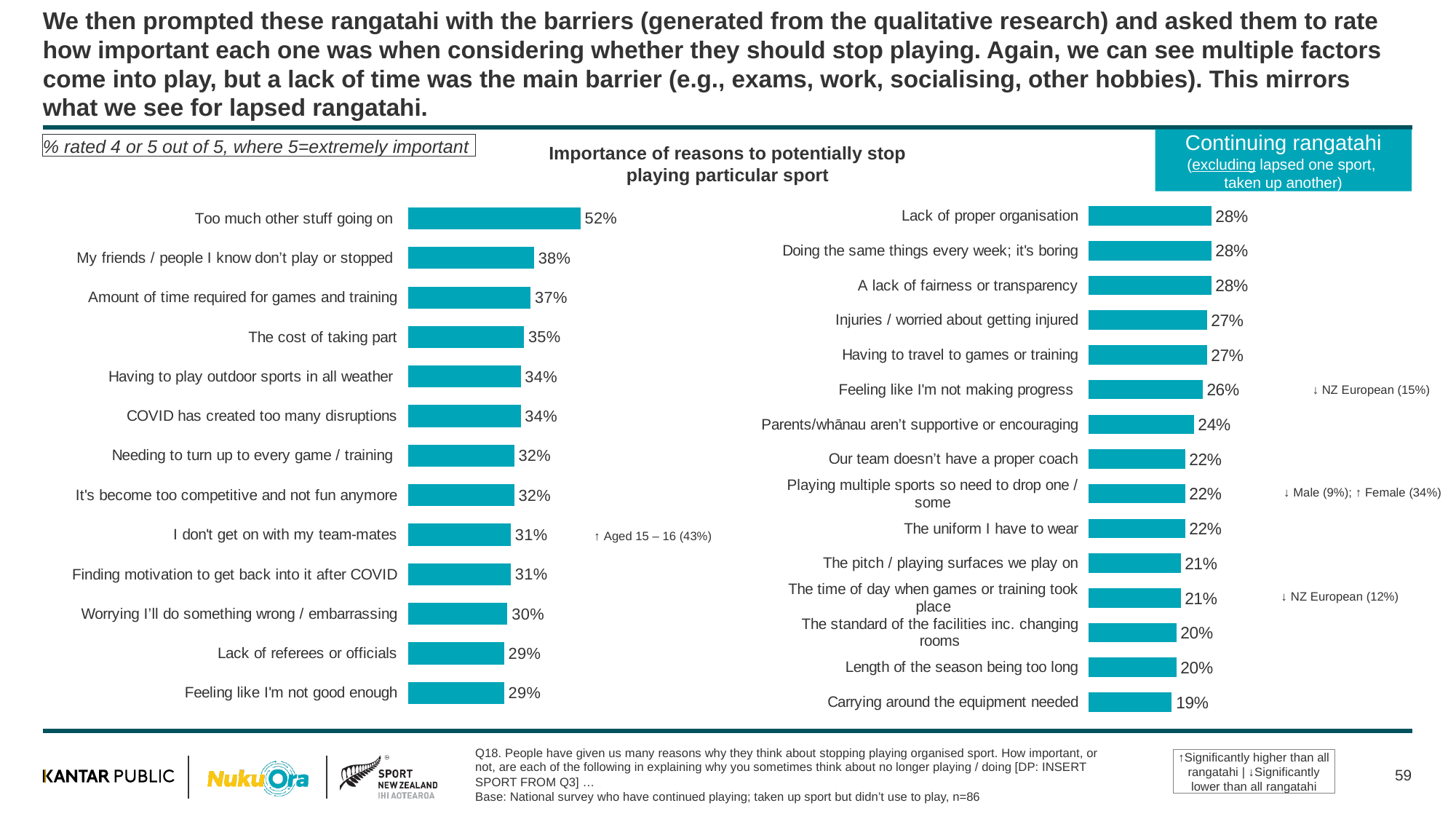

# We then prompted these rangatahi with the barriers (generated from the qualitative research) and asked them to rate how important each one was when considering whether they should stop playing. Again, we can see multiple factors come into play, but a lack of time was the main barrier (e.g., exams, work, socialising, other hobbies). This mirrors what we see for lapsed rangatahi.
Continuing rangatahi (excluding lapsed one sport,
taken up another)
% rated 4 or 5 out of 5, where 5=extremely important
Importance of reasons to potentially stop playing particular sport

### Chart

| Category | Series 1 |
|---|---|
| Feeling like I'm not good enough | 0.29 |
| Lack of referees or officials | 0.29 |
| Worrying I’ll do something wrong / embarrassing | 0.3 |
| Finding motivation to get back into it after COVID | 0.31 |
| I don't get on with my team-mates | 0.31 |
| It's become too competitive and not fun anymore | 0.32 |
| Needing to turn up to every game / training  | 0.32 |
| COVID has created too many disruptions | 0.34 |
| Having to play outdoor sports in all weather  | 0.34 |
| The cost of taking part | 0.35 |
| Amount of time required for games and training | 0.37 |
| My friends / people I know don’t play or stopped  | 0.38 |
| Too much other stuff going on  | 0.52 |

### Chart

| Category | Series 1 |
|---|---|
| Carrying around the equipment needed | 0.19 |
| Length of the season being too long | 0.2 |
| The standard of the facilities inc. changing rooms | 0.2 |
| The time of day when games or training took place | 0.21 |
| The pitch / playing surfaces we play on | 0.21 |
| The uniform I have to wear | 0.22 |
| Playing multiple sports so need to drop one / some | 0.22 |
| Our team doesn’t have a proper coach | 0.22 |
| Parents/whānau aren’t supportive or encouraging  | 0.24 |
| Feeling like I'm not making progress  | 0.26 |
| Having to travel to games or training | 0.27 |
| Injuries / worried about getting injured | 0.27 |
| A lack of fairness or transparency | 0.28 |
| Doing the same things every week; it's boring | 0.28 |
| Lack of proper organisation | 0.28 |
↓ NZ European (15%)
↓ Male (9%); ↑ Female (34%)
↑ Aged 15 – 16 (43%)
↓ NZ European (12%)
↑Significantly higher than all rangatahi | ↓Significantly lower than all rangatahi
59
Q18. People have given us many reasons why they think about stopping playing organised sport. How important, or not, are each of the following in explaining why you sometimes think about no longer playing / doing [DP: INSERT SPORT FROM Q3] …
Base: National survey who have continued playing; taken up sport but didn’t use to play, n=86